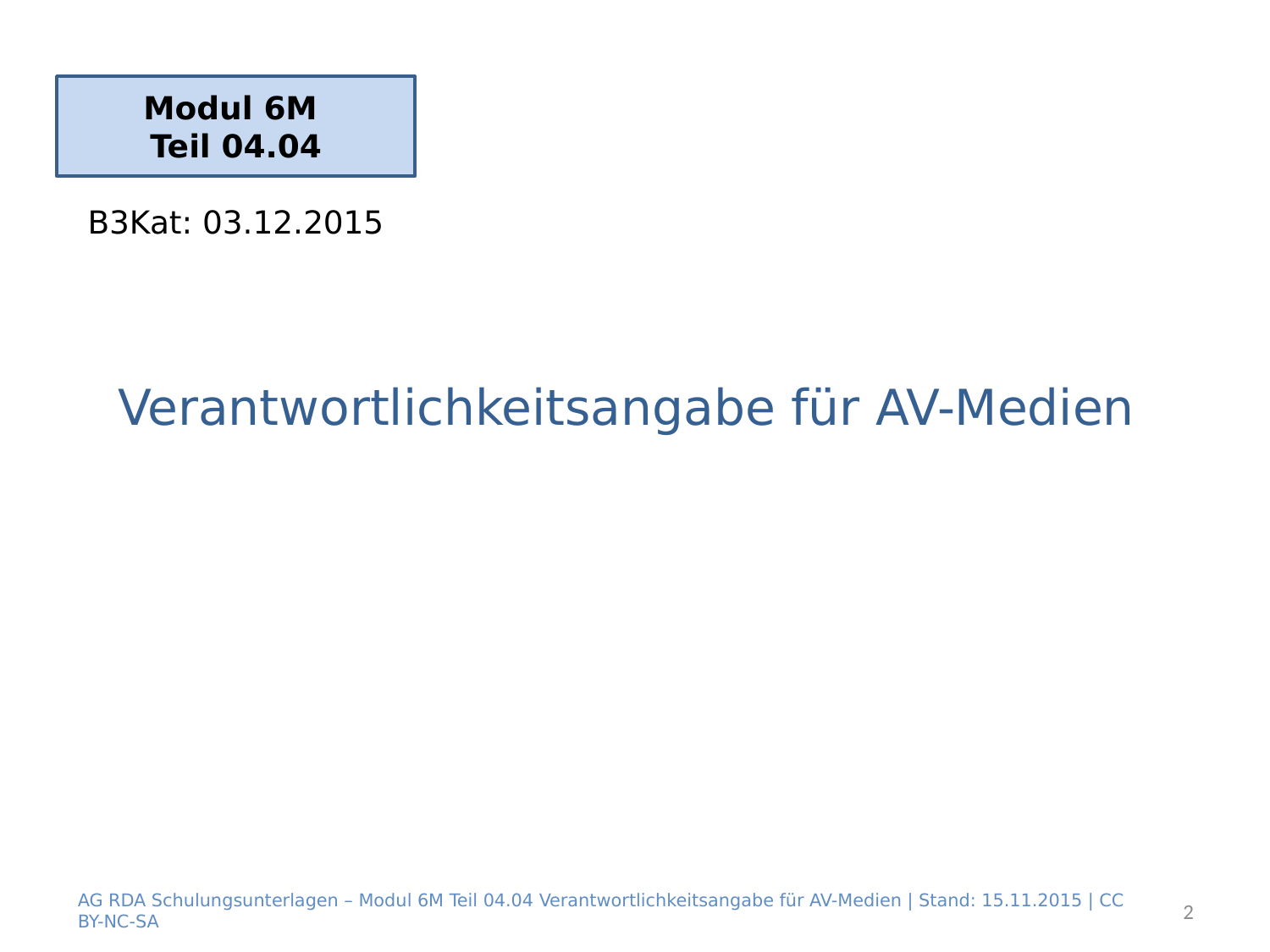

Modul 6M
Teil 04.04
B3Kat: 03.12.2015
# Verantwortlichkeitsangabe für AV-Medien
AG RDA Schulungsunterlagen – Modul 6M Teil 04.04 Verantwortlichkeitsangabe für AV-Medien | Stand: 15.11.2015 | CC BY-NC-SA
2